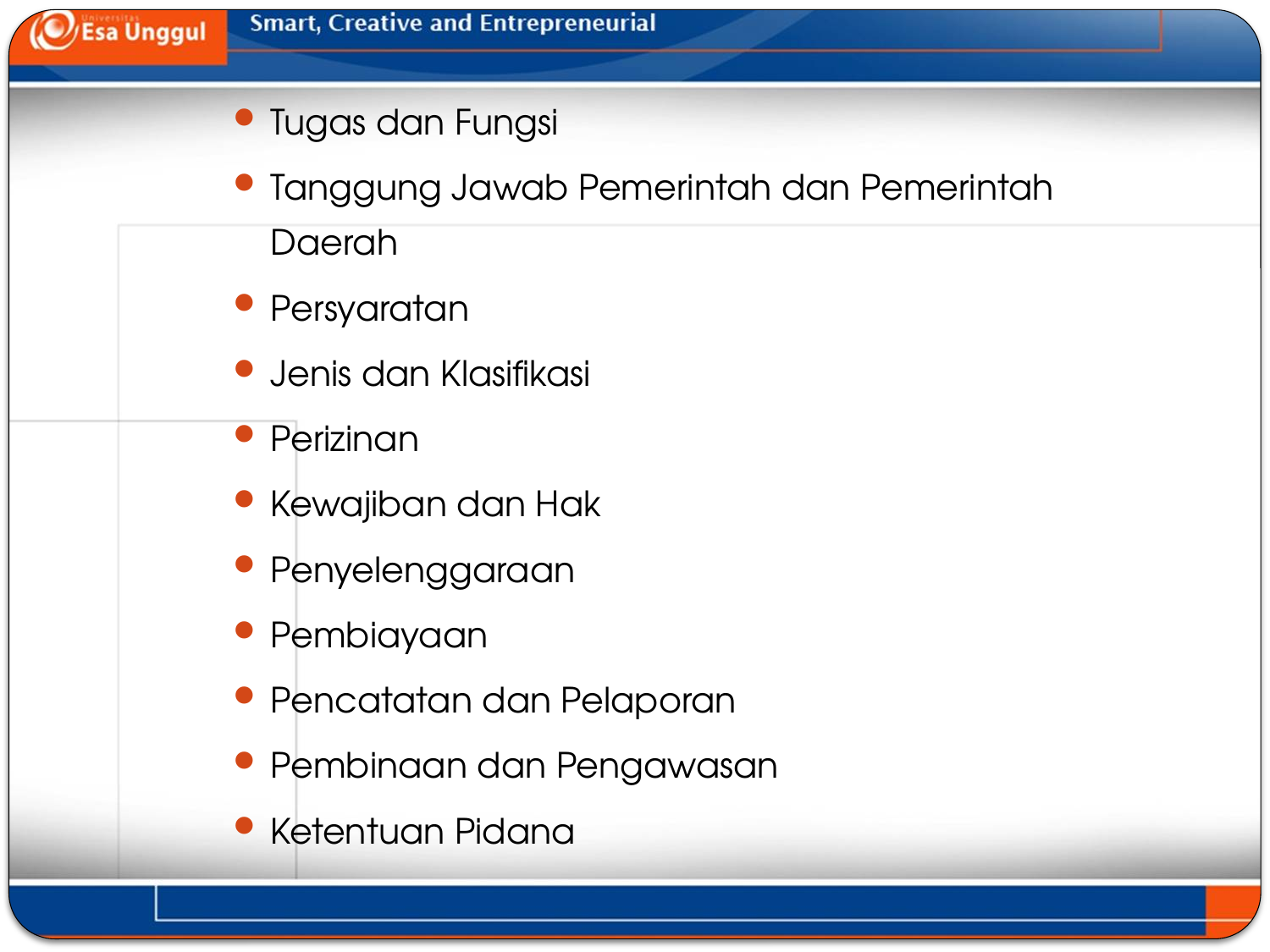

Tugas dan Fungsi
Tanggung Jawab Pemerintah dan Pemerintah Daerah
Persyaratan
Jenis dan Klasifikasi
Perizinan
Kewajiban dan Hak
Penyelenggaraan
Pembiayaan
Pencatatan dan Pelaporan
Pembinaan dan Pengawasan
Ketentuan Pidana